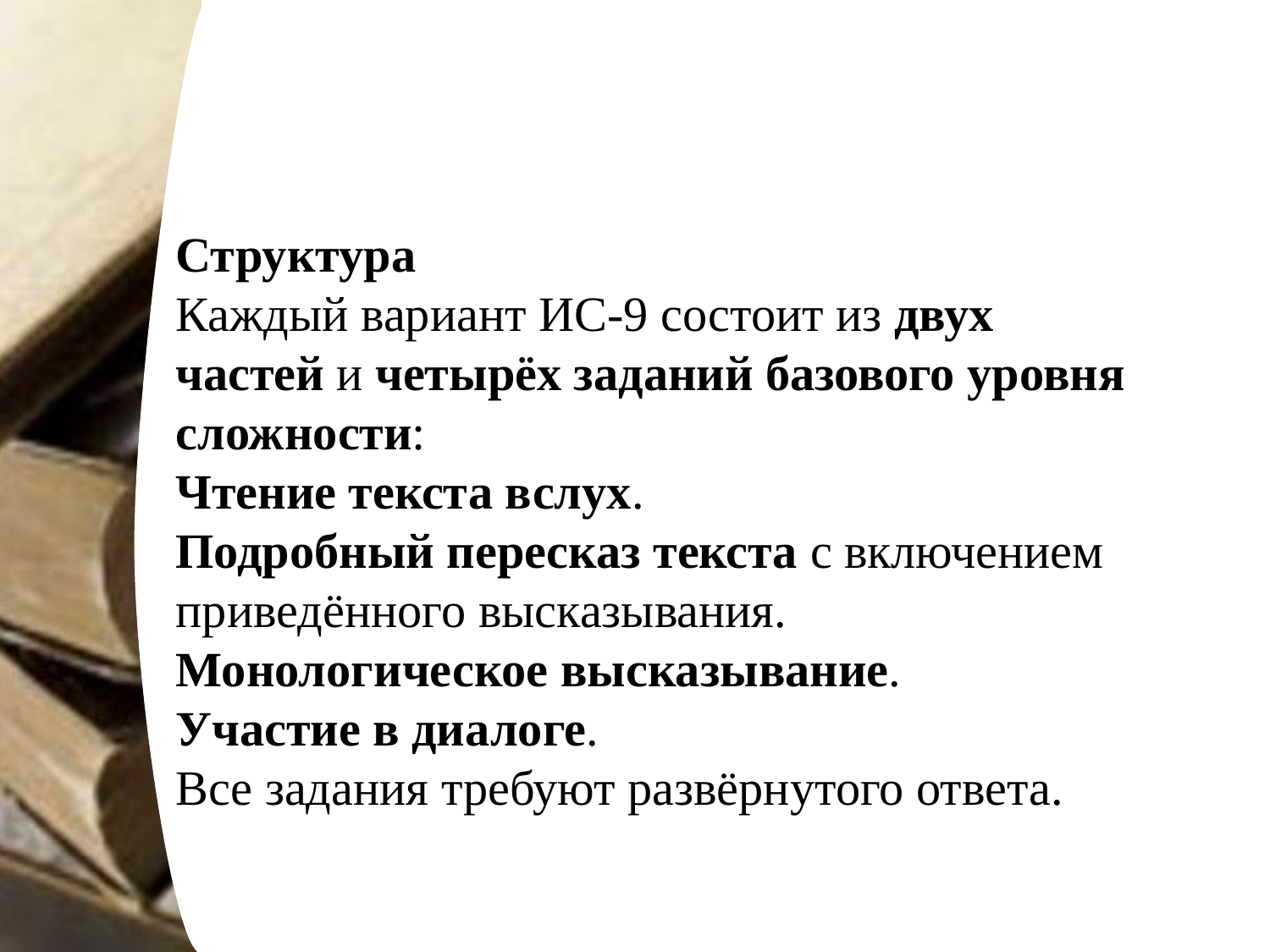

#
Структура
Каждый вариант ИС-9 состоит из двух частей и четырёх заданий базового уровня сложности:
Чтение текста вслух.
Подробный пересказ текста с включением приведённого высказывания.
Монологическое высказывание.
Участие в диалоге.
Все задания требуют развёрнутого ответа.